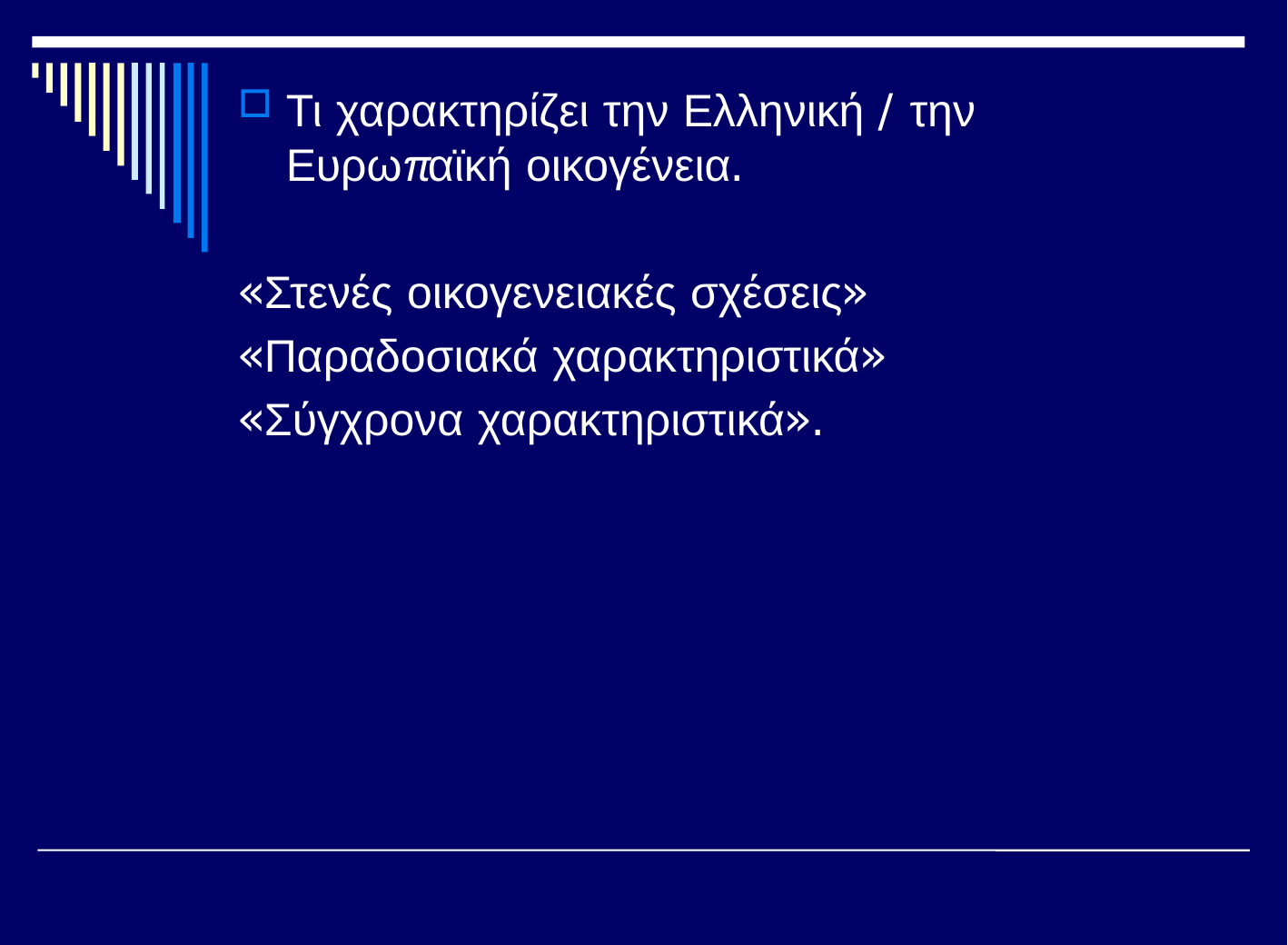

Τι χαρακτηρίζει την Ελληνική / την Ευρωπαϊκή οικογένεια.

«Στενές οικογενειακές σχέσεις»
«Παραδοσιακά χαρακτηριστικά»
«Σύγχρονα χαρακτηριστικά».